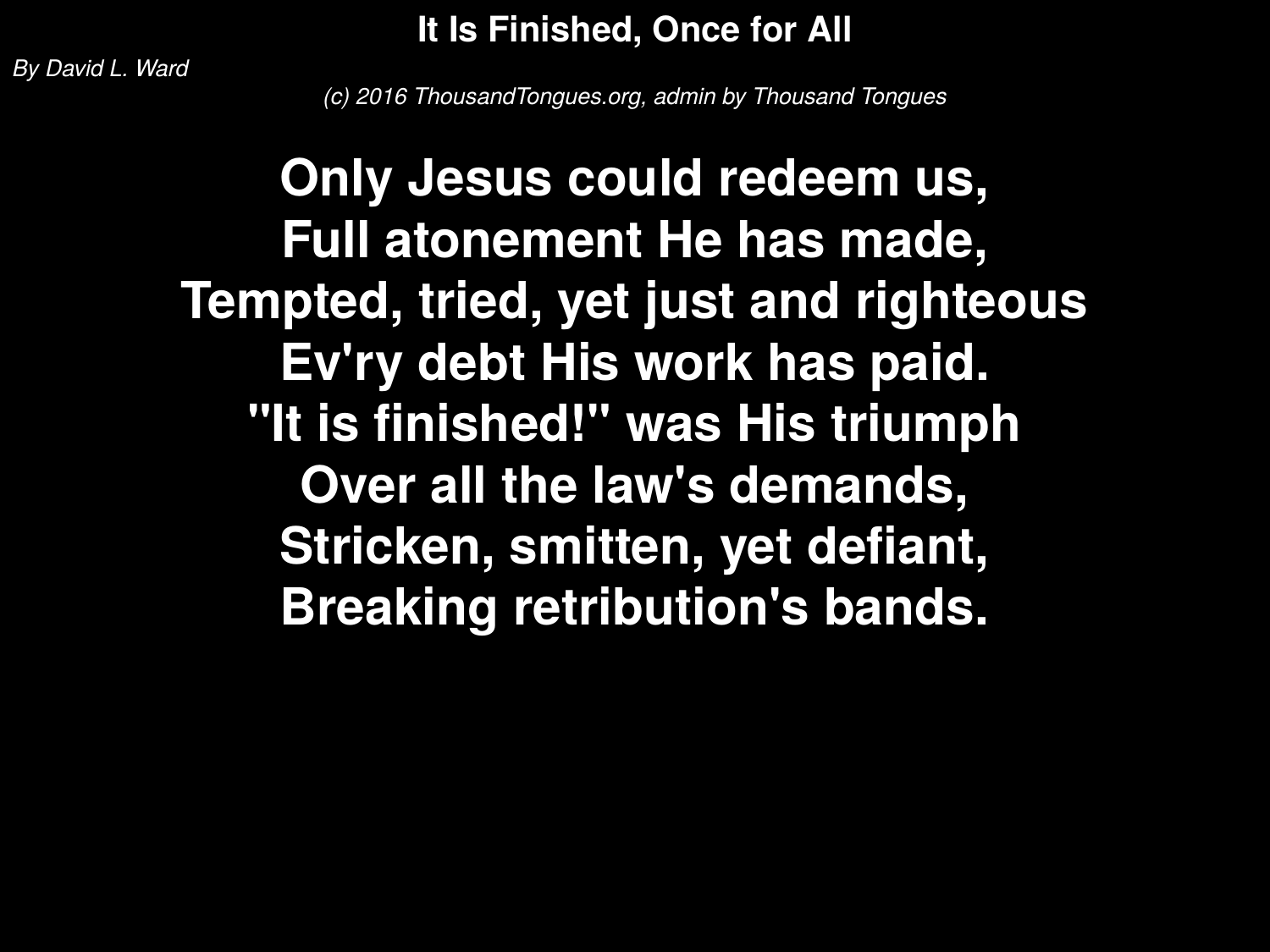

It Is Finished, Once for All
By David L. Ward
(c) 2016 ThousandTongues.org, admin by Thousand Tongues
Only Jesus could redeem us,
Full atonement He has made,
Tempted, tried, yet just and righteous
Ev'ry debt His work has paid.
"It is finished!" was His triumph
Over all the law's demands,
Stricken, smitten, yet defiant,
Breaking retribution's bands.